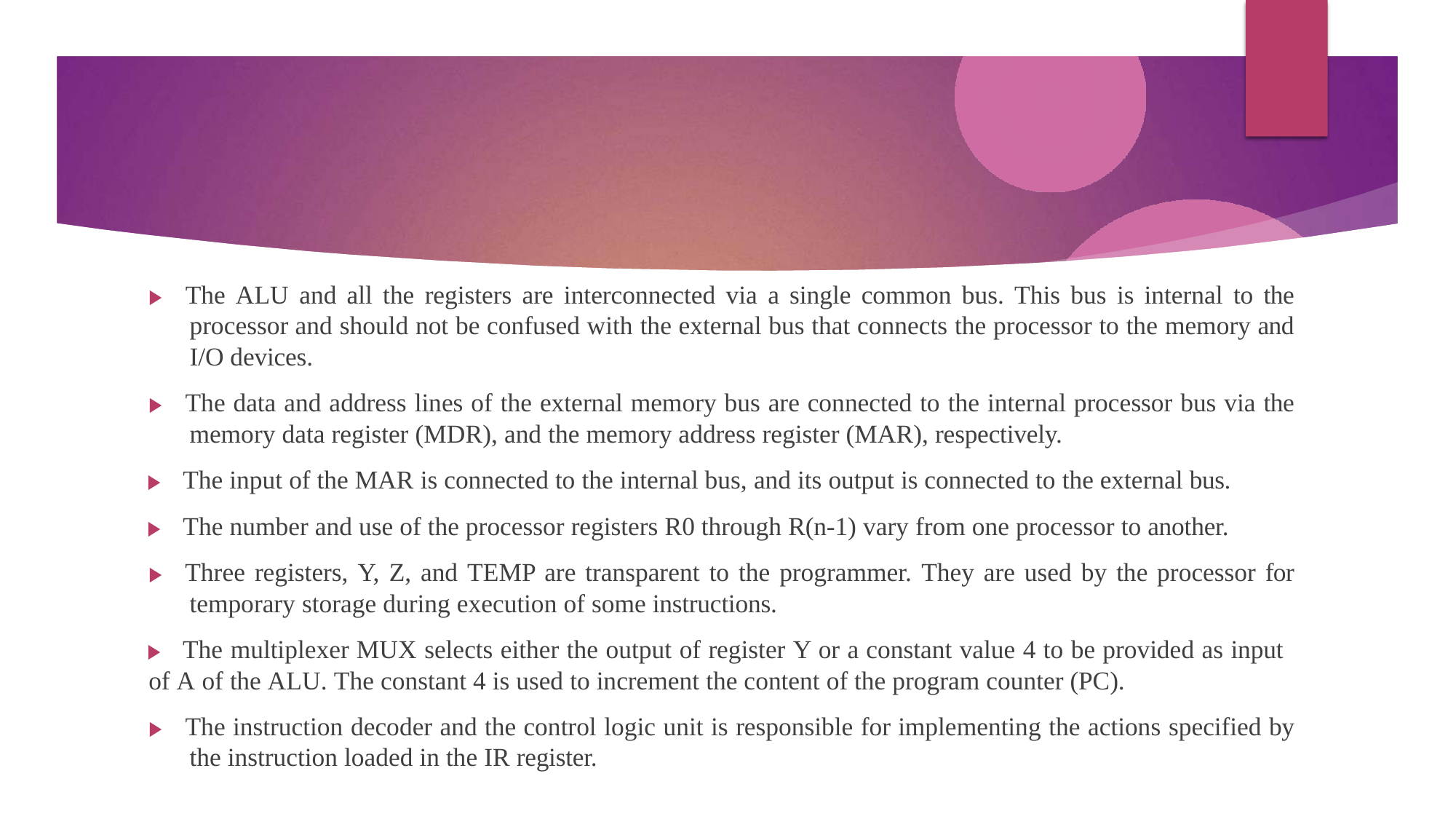

▶  The ALU and all the registers are interconnected via a single common bus. This bus is internal to the processor and should not be confused with the external bus that connects the processor to the memory and I/O devices.
▶  The data and address lines of the external memory bus are connected to the internal processor bus via the memory data register (MDR), and the memory address register (MAR), respectively.
▶  The input of the MAR is connected to the internal bus, and its output is connected to the external bus.
▶  The number and use of the processor registers R0 through R(n-1) vary from one processor to another.
▶  Three registers, Y, Z, and TEMP are transparent to the programmer. They are used by the processor for temporary storage during execution of some instructions.
▶  The multiplexer MUX selects either the output of register Y or a constant value 4 to be provided as input
of A of the ALU. The constant 4 is used to increment the content of the program counter (PC).
▶  The instruction decoder and the control logic unit is responsible for implementing the actions specified by the instruction loaded in the IR register.